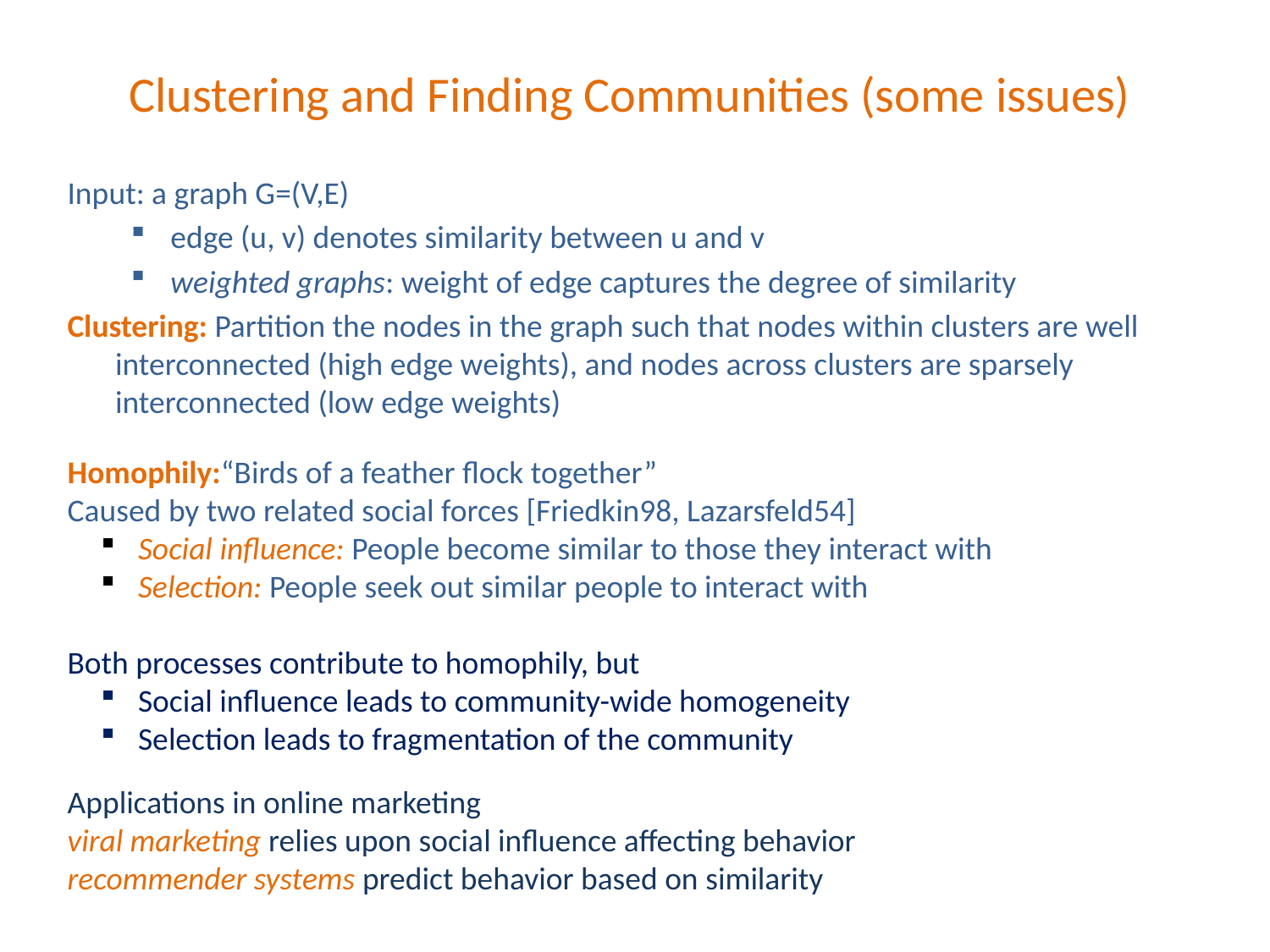

Clustering and Finding Communities (some issues)
Input: a graph G=(V,E)
edge (u, v) denotes similarity between u and v
weighted graphs: weight of edge captures the degree of similarity
Clustering: Partition the nodes in the graph such that nodes within clusters are well interconnected (high edge weights), and nodes across clusters are sparsely interconnected (low edge weights)
Homophily:“Birds of a feather flock together”
Caused by two related social forces [Friedkin98, Lazarsfeld54]
 Social influence: People become similar to those they interact with
 Selection: People seek out similar people to interact with

Both processes contribute to homophily, but
 Social influence leads to community-wide homogeneity
 Selection leads to fragmentation of the community
Applications in online marketing
viral marketing relies upon social influence affecting behavior
recommender systems predict behavior based on similarity